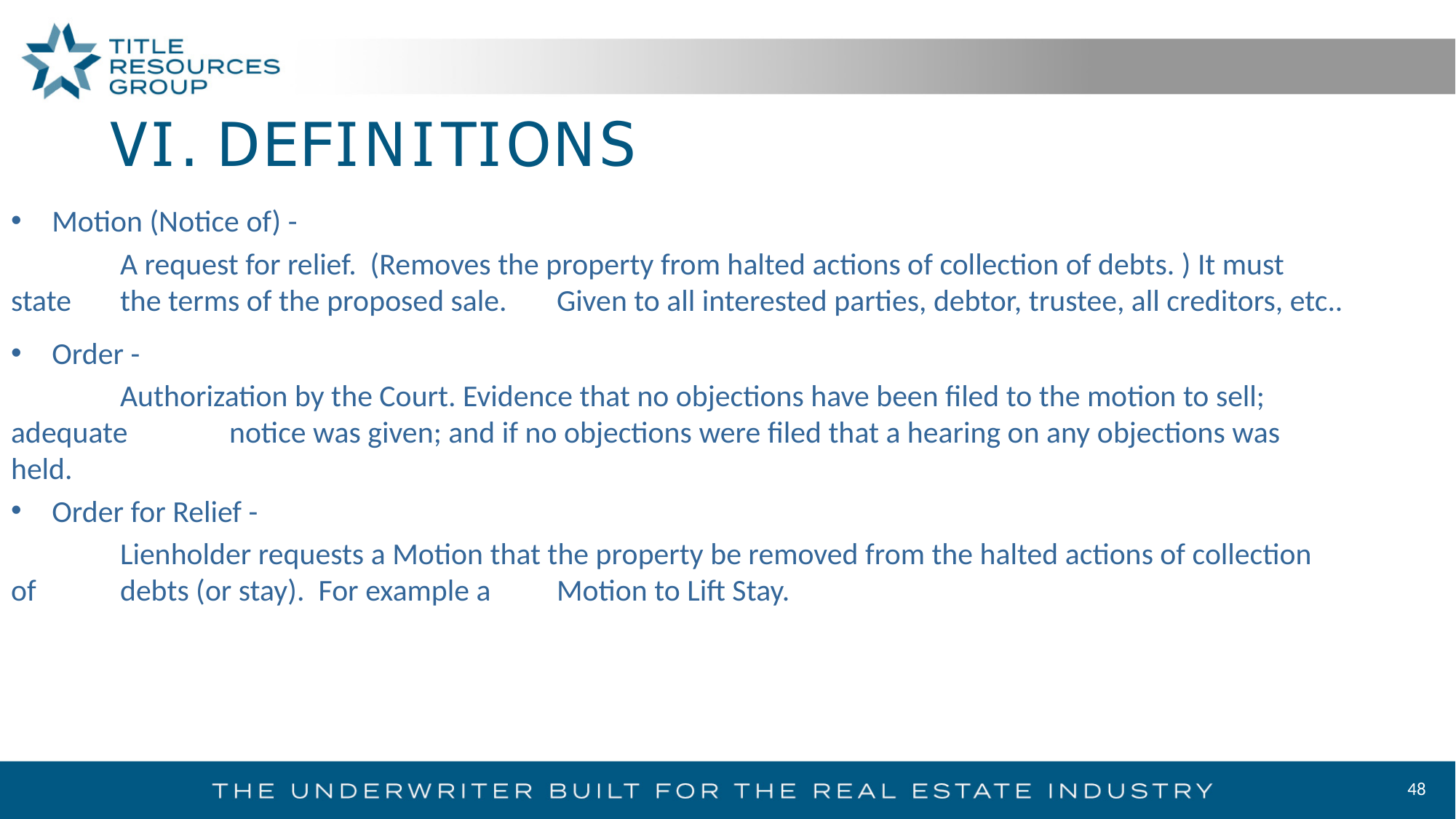

# VI. DEFINITIONS
Motion (Notice of) -
	A request for relief.  (Removes the property from halted actions of collection of debts. ) It must state 	the terms of the proposed sale. 	Given to all interested parties, debtor, trustee, all creditors, etc..

Order -
	Authorization by the Court. Evidence that no objections have been filed to the motion to sell; adequate 	notice was given; and if no objections were filed that a hearing on any objections was held.
Order for Relief -
	Lienholder requests a Motion that the property be removed from the halted actions of collection of 	debts (or stay).  For example a 	Motion to Lift Stay.
48